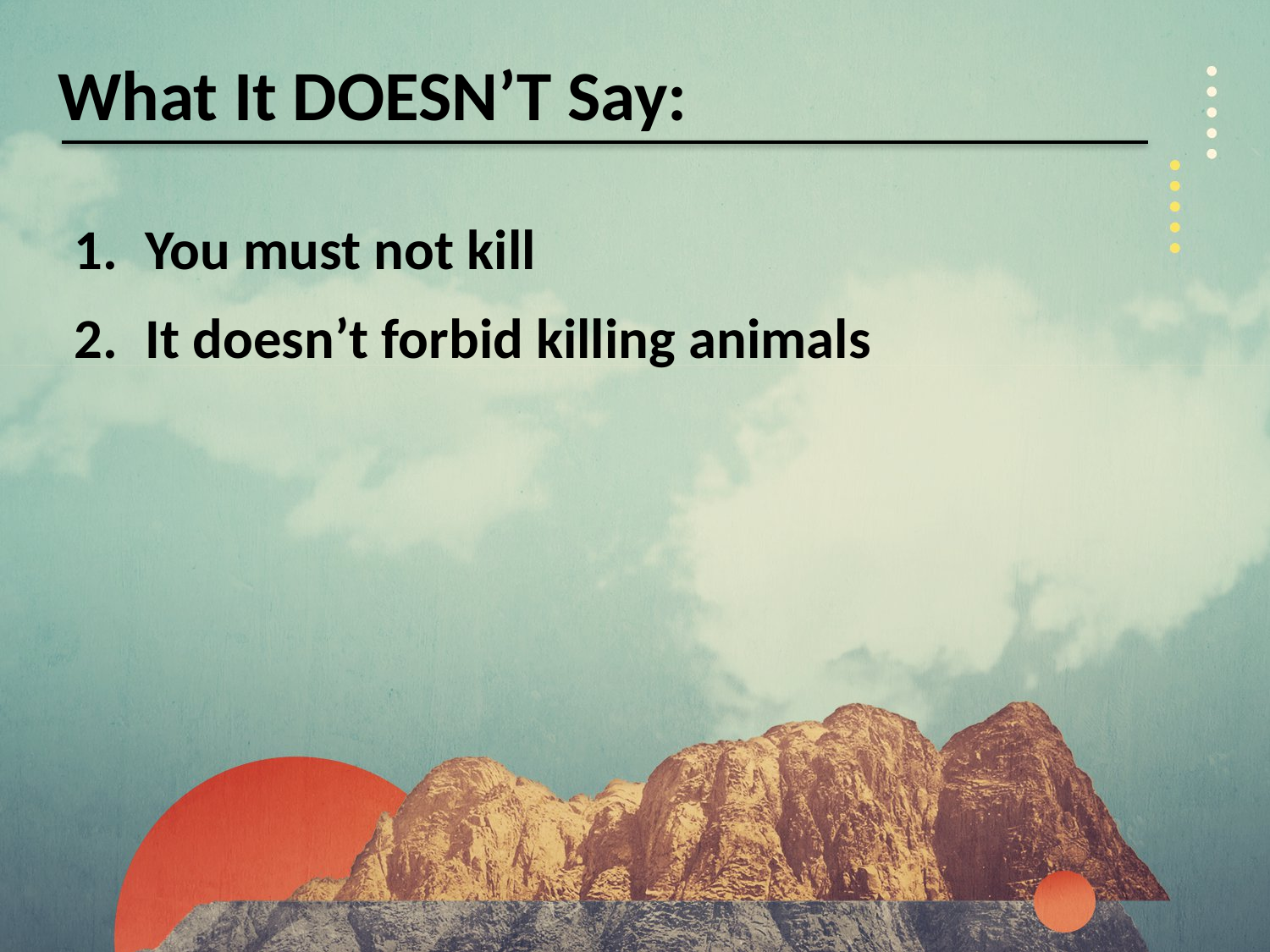

What It DOESN’T Say:
You must not kill
It doesn’t forbid killing animals